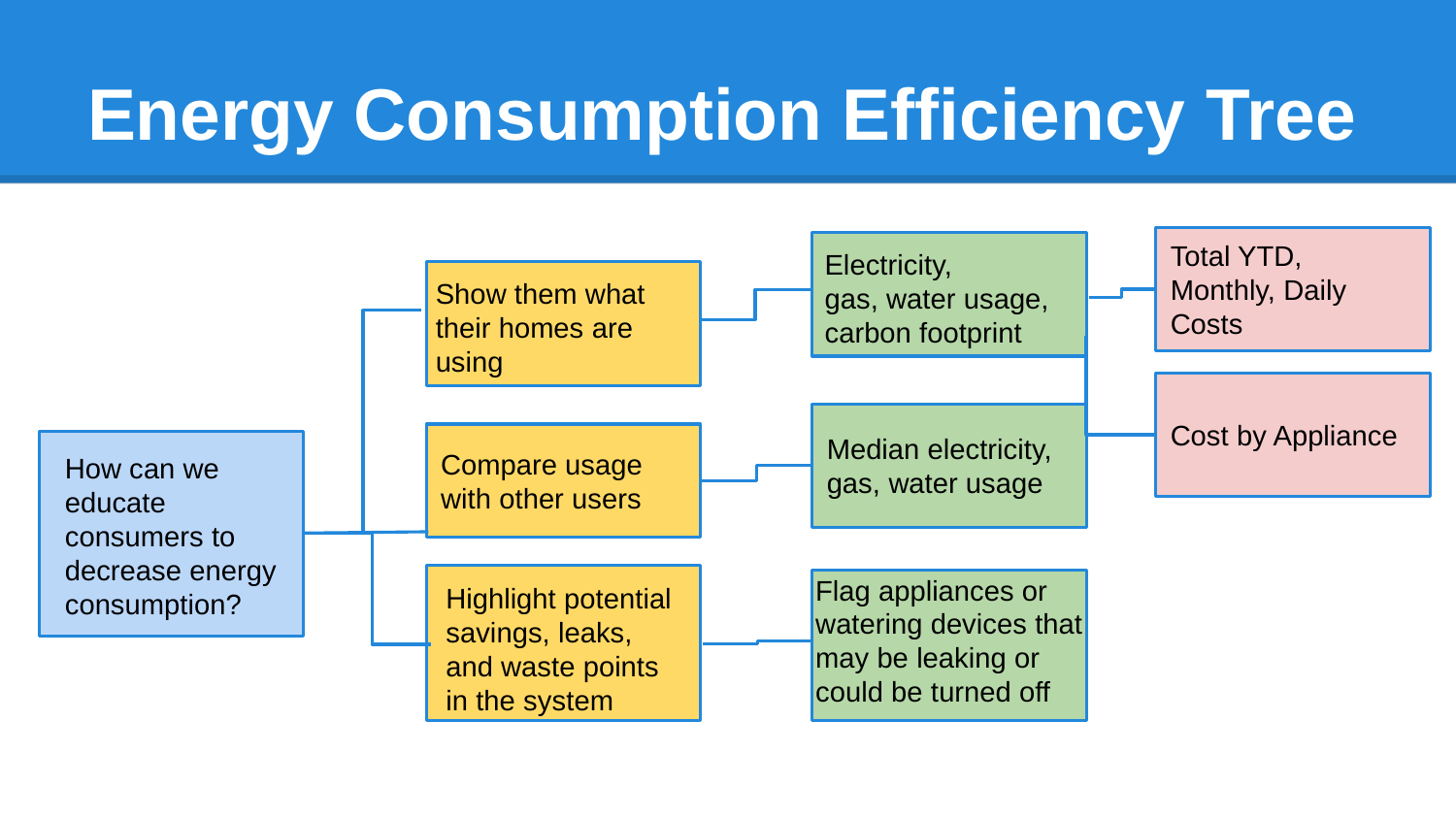

# Energy Consumption Efficiency Tree
Total YTD, Monthly, Daily Costs
Electricity,
gas, water usage,
carbon footprint

Show them what their homes are using

Cost by Appliance
Median electricity, gas, water usage
Compare usage with other users

How can we educate consumers to decrease energy consumption?
Flag appliances or watering devices that may be leaking or could be turned off

Highlight potential savings, leaks, and waste points in the system